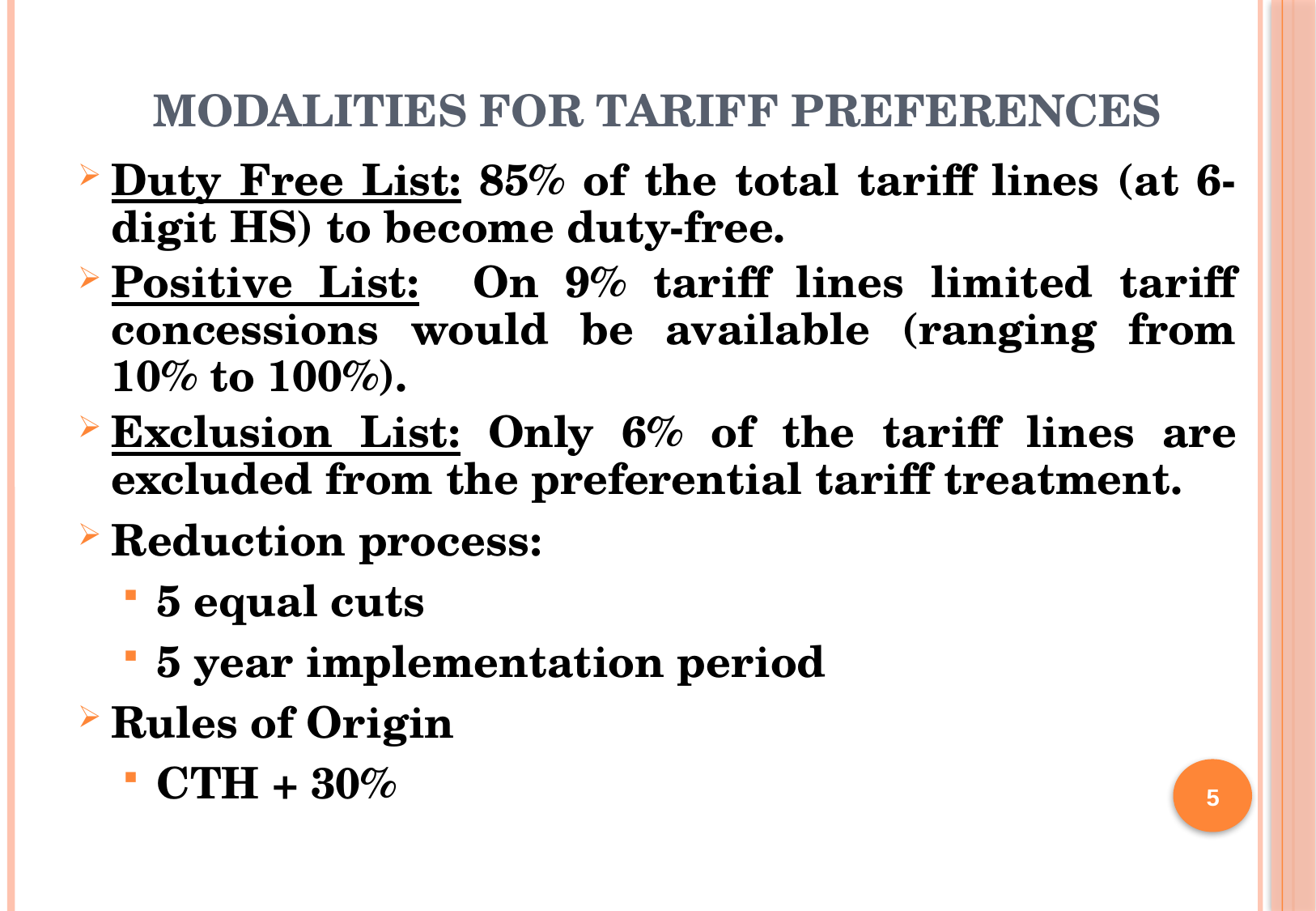

# Modalities for Tariff Preferences
Duty Free List: 85% of the total tariff lines (at 6-digit HS) to become duty-free.
Positive List:  On 9% tariff lines limited tariff concessions would be available (ranging from 10% to 100%).
Exclusion List: Only 6% of the tariff lines are excluded from the preferential tariff treatment.
Reduction process:
5 equal cuts
5 year implementation period
Rules of Origin
CTH + 30%

5